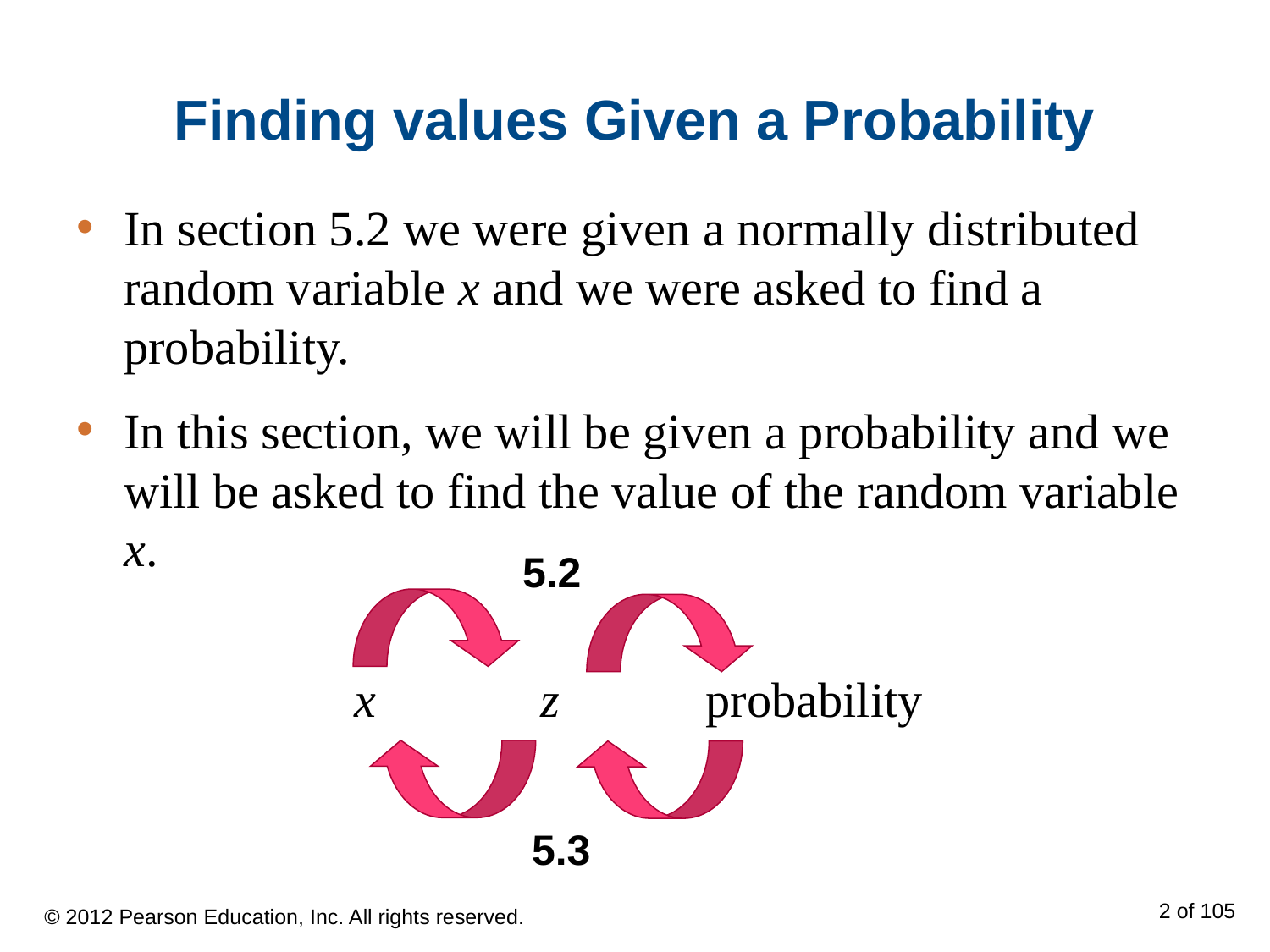

# Finding values Given a Probability
In section 5.2 we were given a normally distributed random variable x and we were asked to find a probability.
In this section, we will be given a probability and we will be asked to find the value of the random variable x.
5.2

probability
x
z

5.3
© 2012 Pearson Education, Inc. All rights reserved.
2 of 105